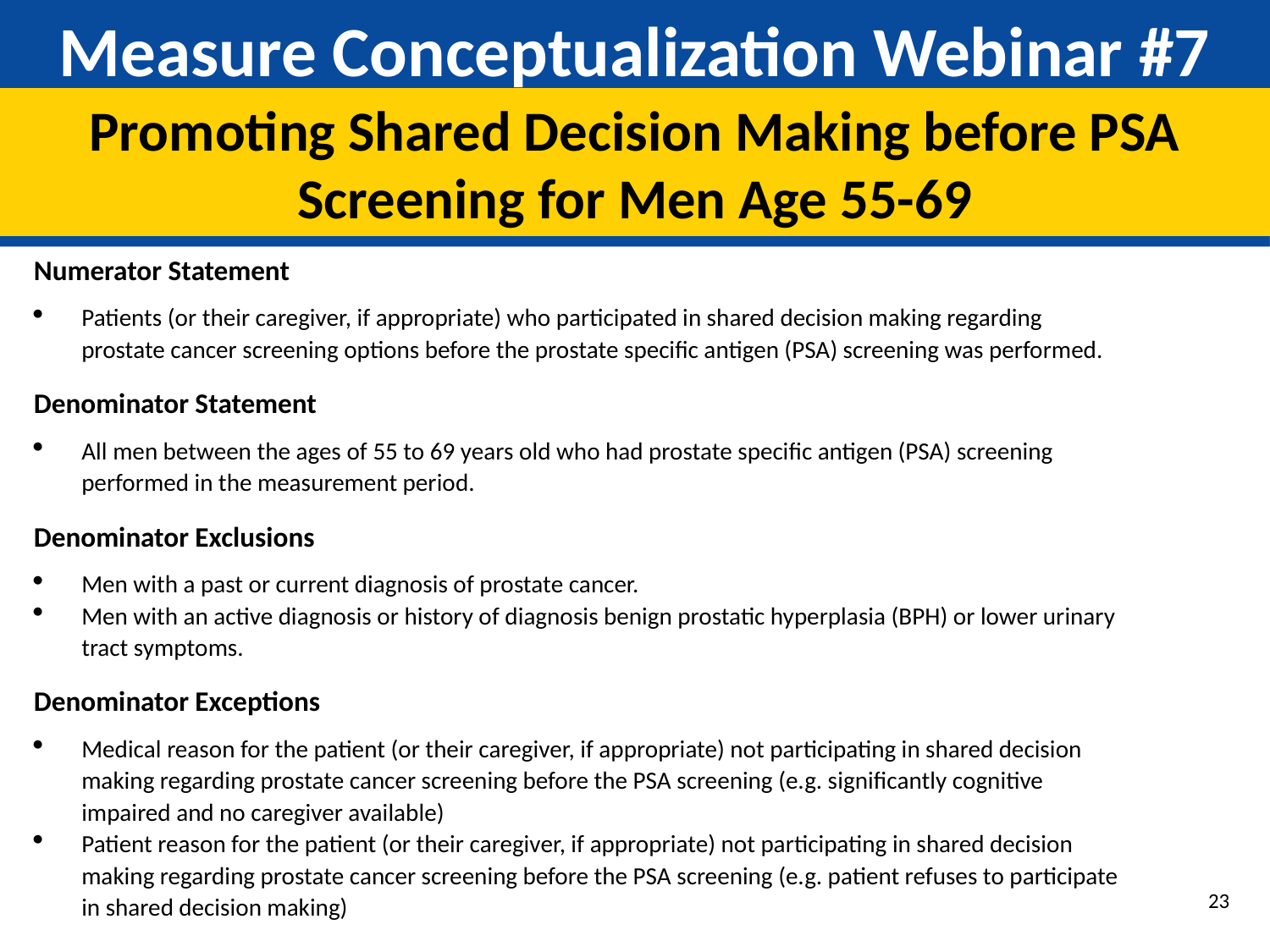

# Measure Conceptualization Webinar #7
Promoting Shared Decision Making before PSA Screening for Men Age 55-69
Numerator Statement
Patients (or their caregiver, if appropriate) who participated in shared decision making regarding prostate cancer screening options before the prostate specific antigen (PSA) screening was performed.
Denominator Statement
All men between the ages of 55 to 69 years old who had prostate specific antigen (PSA) screening performed in the measurement period.
Denominator Exclusions
Men with a past or current diagnosis of prostate cancer.
Men with an active diagnosis or history of diagnosis benign prostatic hyperplasia (BPH) or lower urinary tract symptoms.
Denominator Exceptions
Medical reason for the patient (or their caregiver, if appropriate) not participating in shared decision making regarding prostate cancer screening before the PSA screening (e.g. significantly cognitive impaired and no caregiver available)
Patient reason for the patient (or their caregiver, if appropriate) not participating in shared decision making regarding prostate cancer screening before the PSA screening (e.g. patient refuses to participate in shared decision making)